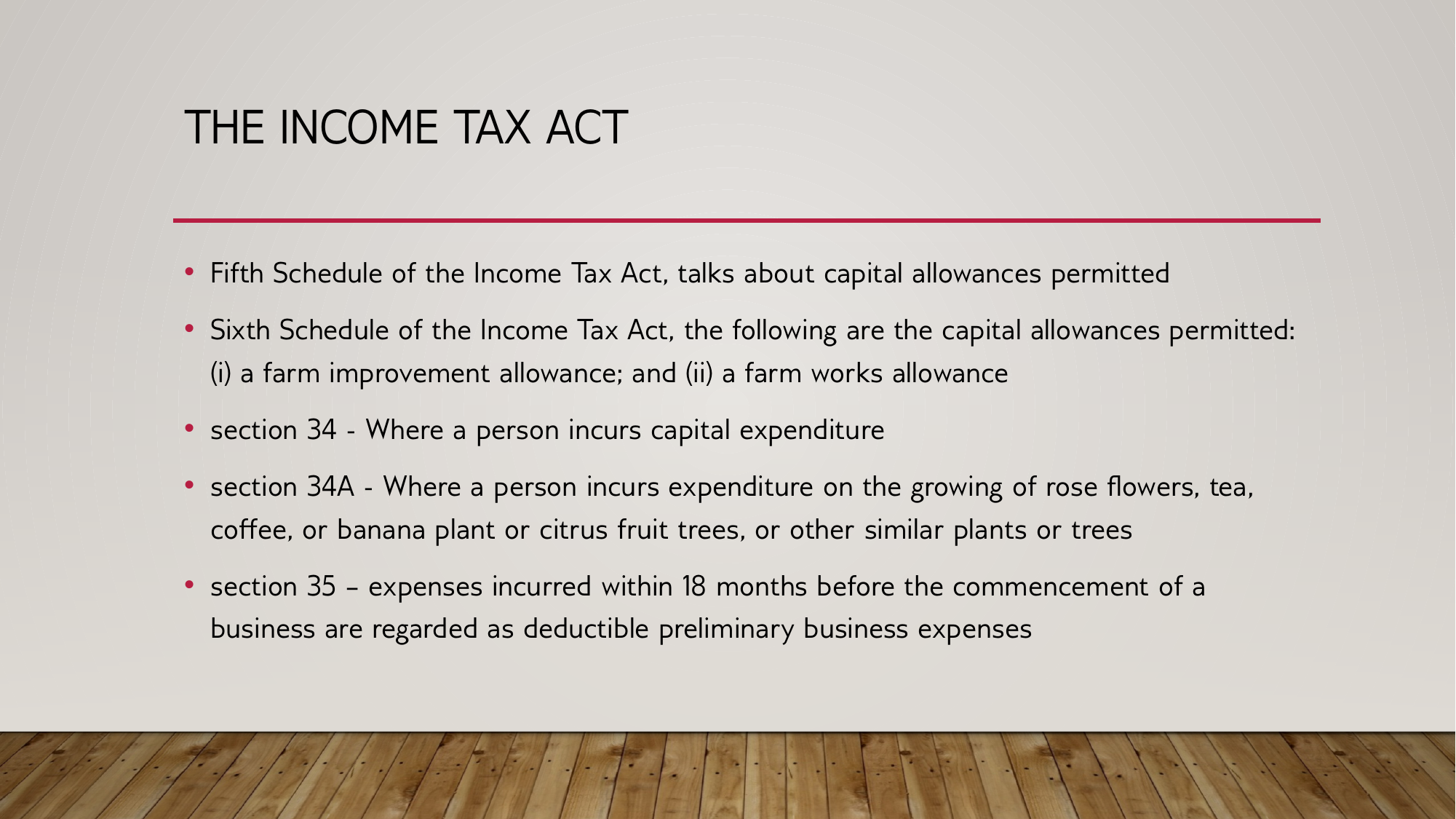

# the Income Tax Act
Fifth Schedule of the Income Tax Act, talks about capital allowances permitted
Sixth Schedule of the Income Tax Act, the following are the capital allowances permitted: (i) a farm improvement allowance; and (ii) a farm works allowance
section 34 - Where a person incurs capital expenditure
section 34A - Where a person incurs expenditure on the growing of rose flowers, tea, coffee, or banana plant or citrus fruit trees, or other similar plants or trees
section 35 – expenses incurred within 18 months before the commencement of a business are regarded as deductible preliminary business expenses